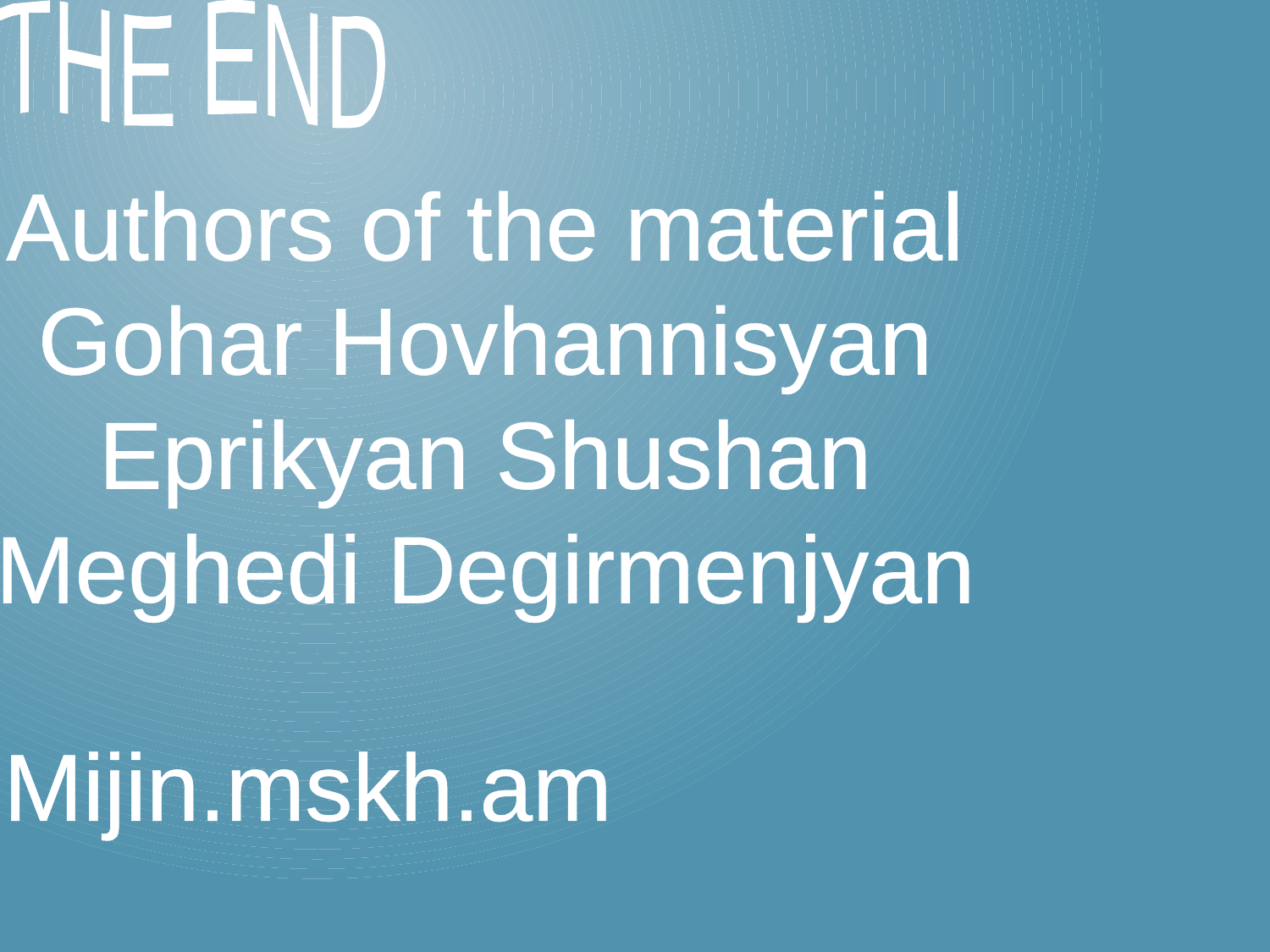

THE END
Authors of the material
Gohar Hovhannisyan
Eprikyan Shushan
Meghedi Degirmenjyan
Mijin.mskh.am